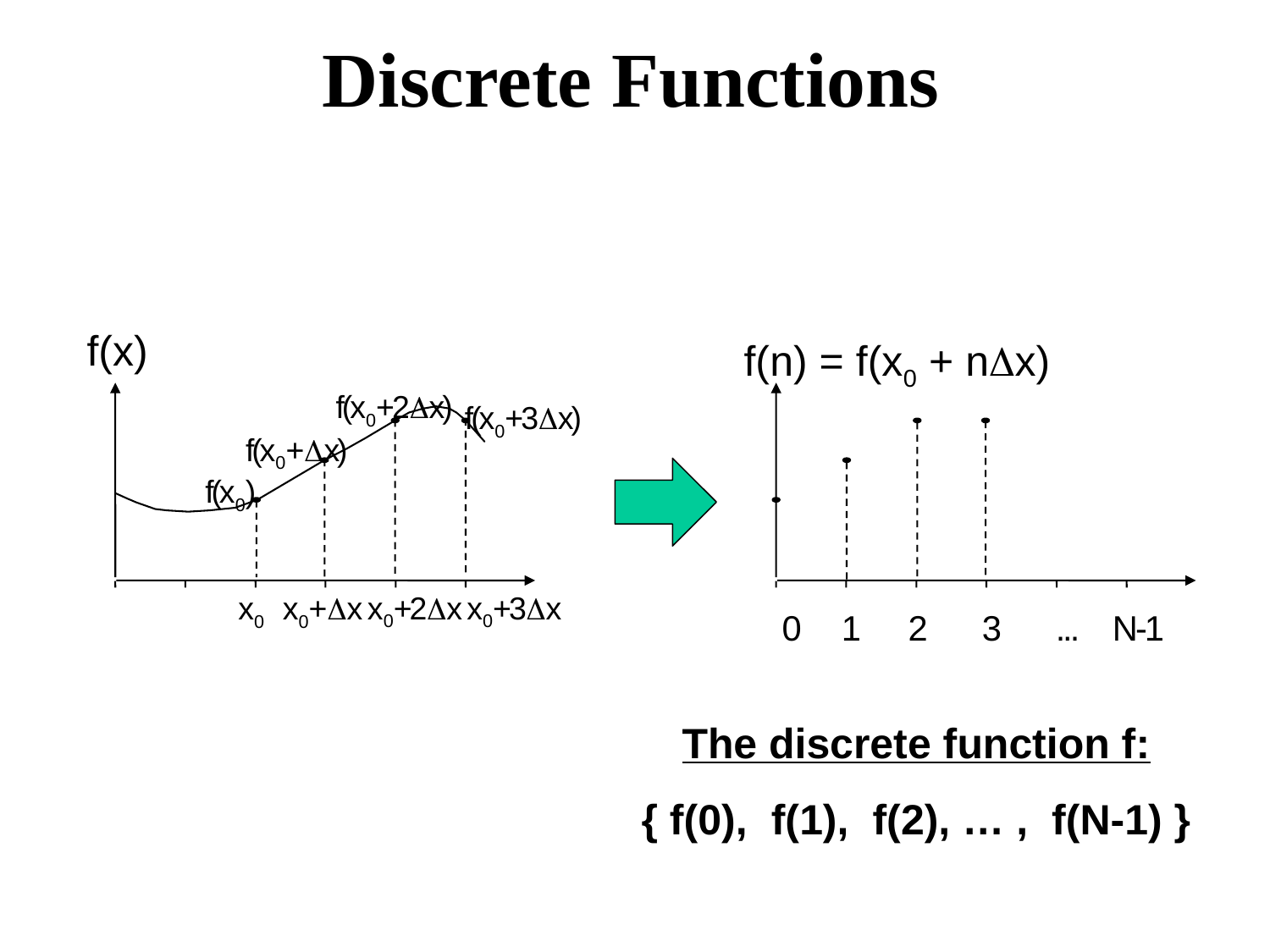

Discrete Functions
f(x)
f(n) = f(x0 + nΔx)

0      1       2        3        ...     N-1

f(x0+2Δx)
f(x0+3Δx)

f(x0+Δx)

f(x0)

x0+2Δx
x0+3Δx
x0
x0+Δx

The discrete function f:
{ f(0),  f(1),  f(2), … ,  f(N-1) }